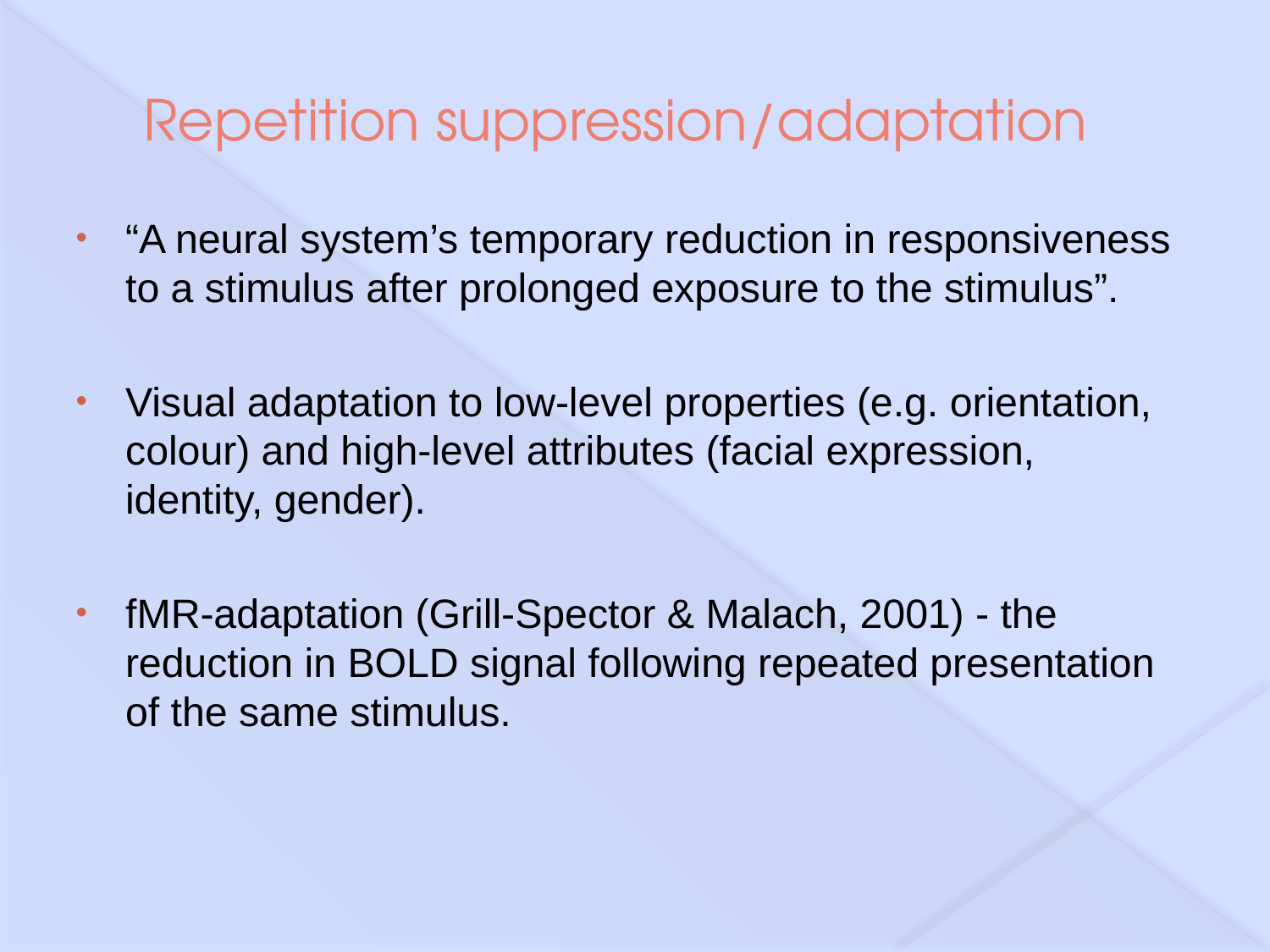

# Repetition suppression/adaptation
“A neural system’s temporary reduction in responsiveness to a stimulus after prolonged exposure to the stimulus”.

Visual adaptation to low-level properties (e.g. orientation, colour) and high-level attributes (facial expression, identity, gender).

fMR-adaptation (Grill-Spector & Malach, 2001) - the reduction in BOLD signal following repeated presentation of the same stimulus.